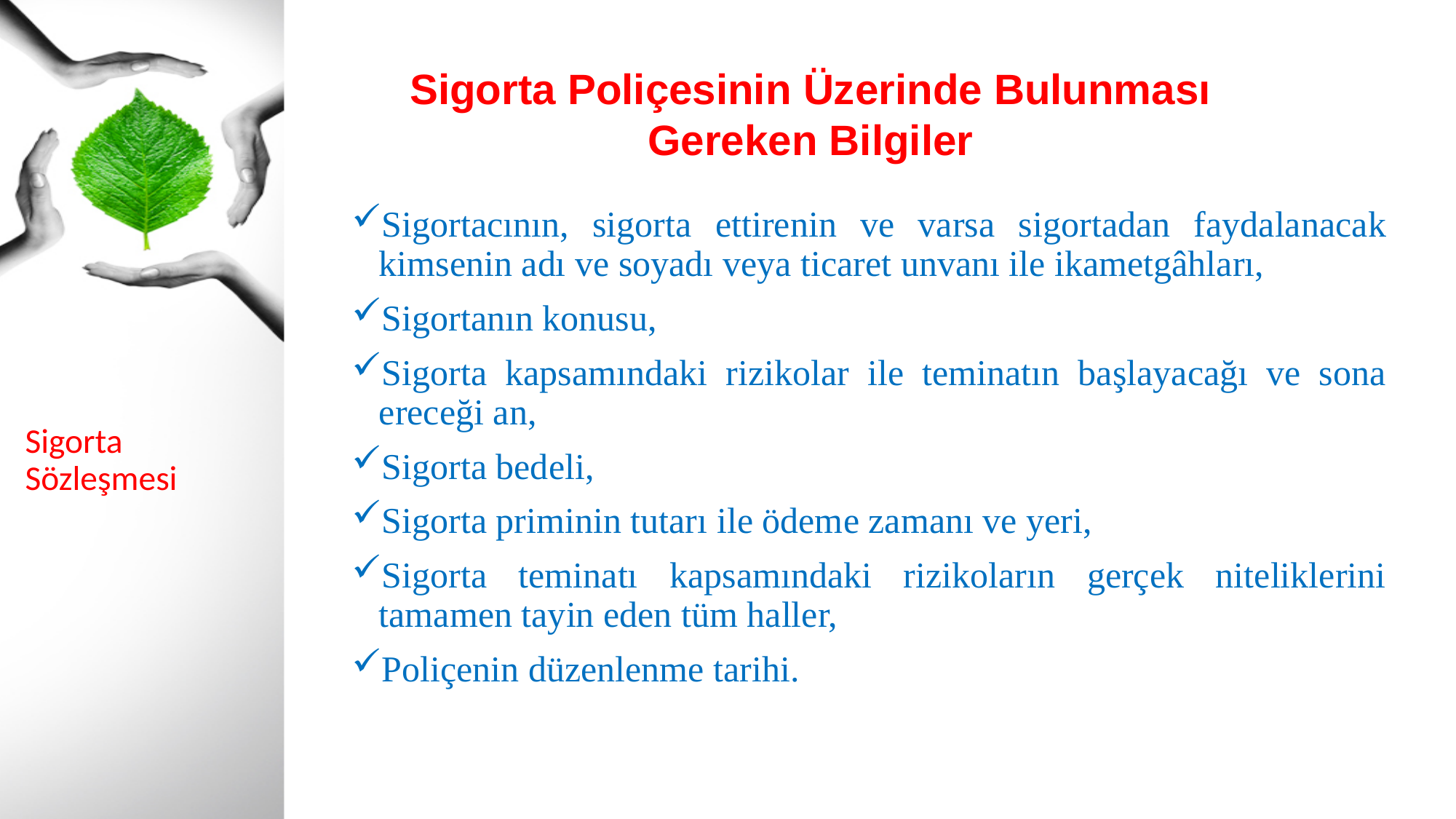

Sigorta Poliçesinin Üzerinde Bulunması Gereken Bilgiler
Sigortacının, sigorta ettirenin ve varsa sigortadan faydalanacak kimsenin adı ve soyadı veya ticaret unvanı ile ikametgâhları,
Sigortanın konusu,
Sigorta kapsamındaki rizikolar ile teminatın başlayacağı ve sona ereceği an,
Sigorta bedeli,
Sigorta priminin tutarı ile ödeme zamanı ve yeri,
Sigorta teminatı kapsamındaki rizikoların gerçek niteliklerini tamamen tayin eden tüm haller,
Poliçenin düzenlenme tarihi.

# Sigorta Sözleşmesi